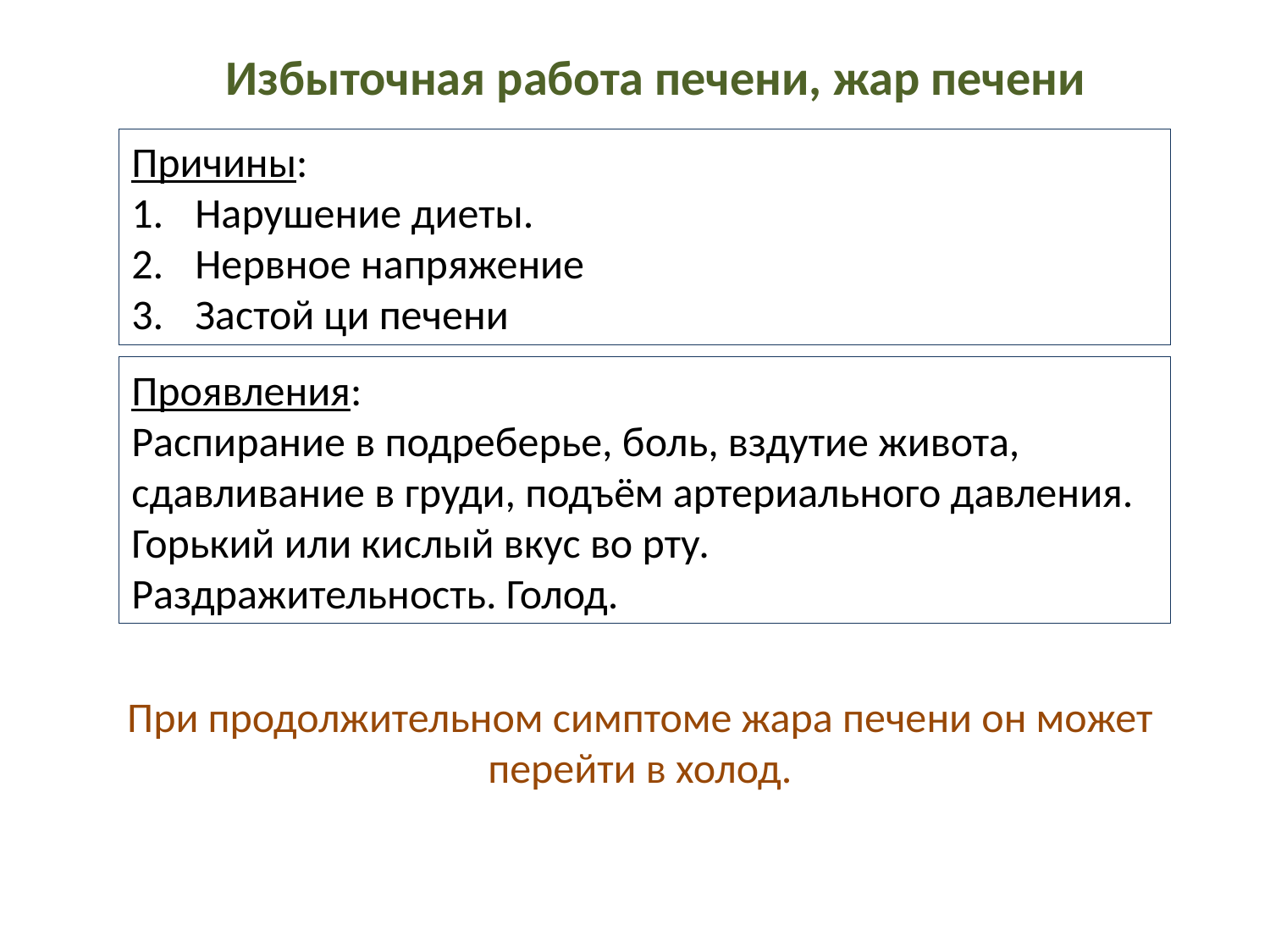

Избыточная работа печени, жар печени
Причины:
Нарушение диеты.
Нервное напряжение
Застой ци печени
Проявления:
Распирание в подреберье, боль, вздутие живота, сдавливание в груди, подъём артериального давления.
Горький или кислый вкус во рту.
Раздражительность. Голод.
При продолжительном симптоме жара печени он может перейти в холод.